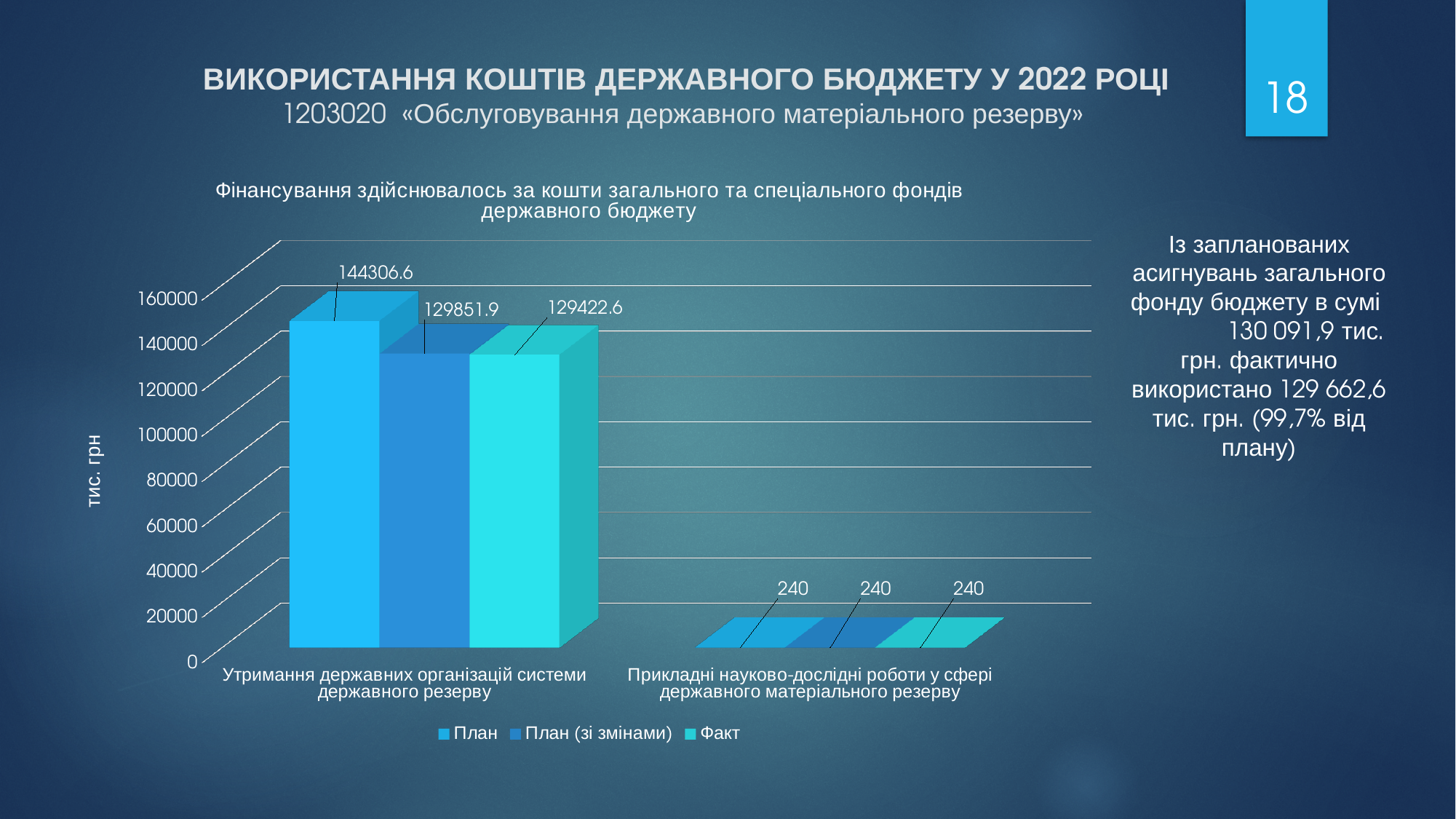

18
# ВИКОРИСТАННЯ КОШТІВ ДЕРЖАВНОГО БЮДЖЕТУ У 2022 РОЦІ 1203020  «Обслуговування державного матеріального резерву»

[unsupported chart]

Із запланованих асигнувань загального фонду бюджету в сумі                130 091,9 тис. грн. фактично використано 129 662,6 тис. грн. (99,7% від плану)